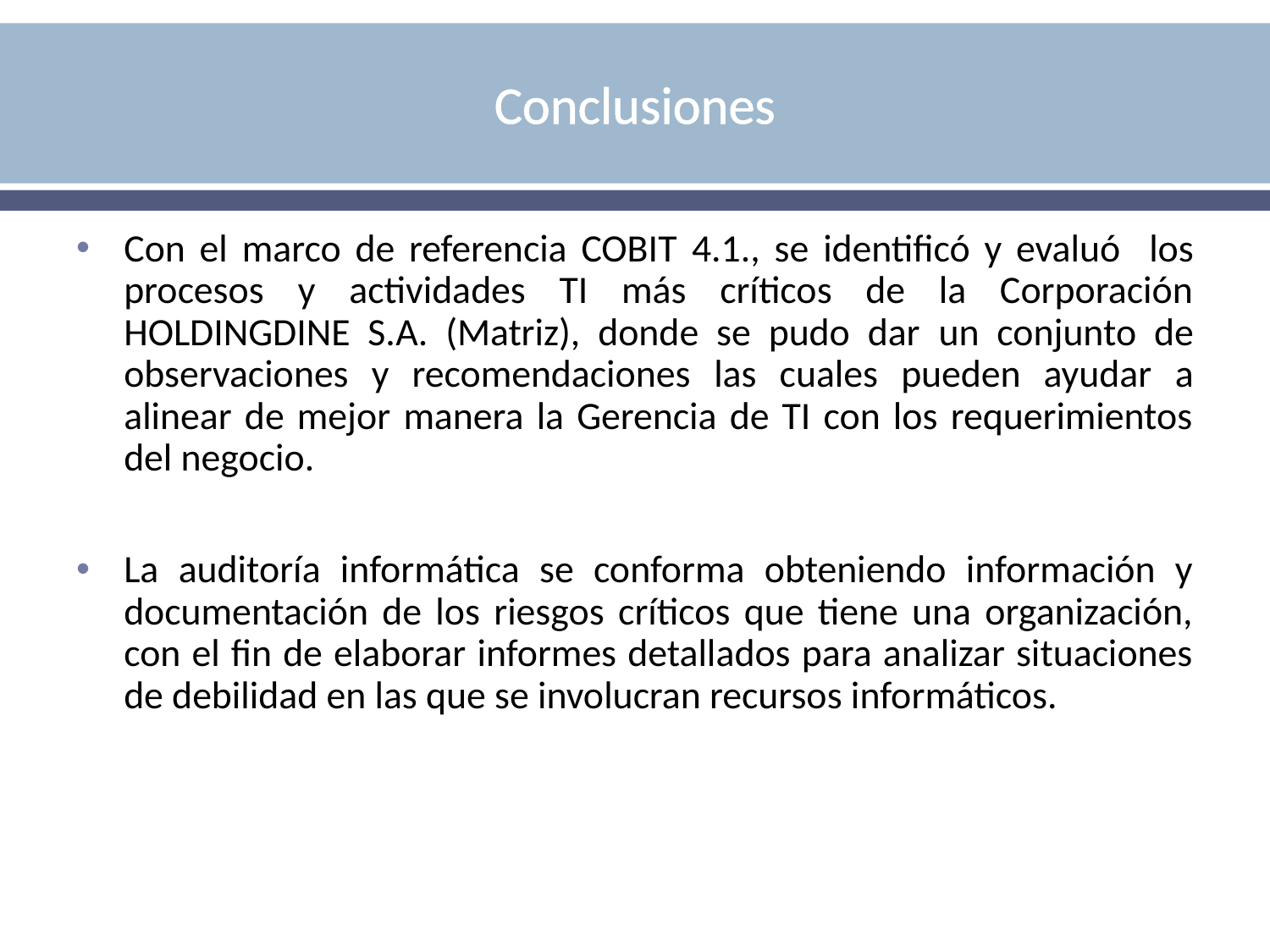

# Conclusiones
Con el marco de referencia COBIT 4.1., se identificó y evaluó  los procesos y actividades TI más críticos de la Corporación HOLDINGDINE S.A. (Matriz), donde se pudo dar un conjunto de observaciones y recomendaciones las cuales pueden ayudar a alinear de mejor manera la Gerencia de TI con los requerimientos del negocio.

La auditoría informática se conforma obteniendo información y documentación de los riesgos críticos que tiene una organización, con el fin de elaborar informes detallados para analizar situaciones de debilidad en las que se involucran recursos informáticos.